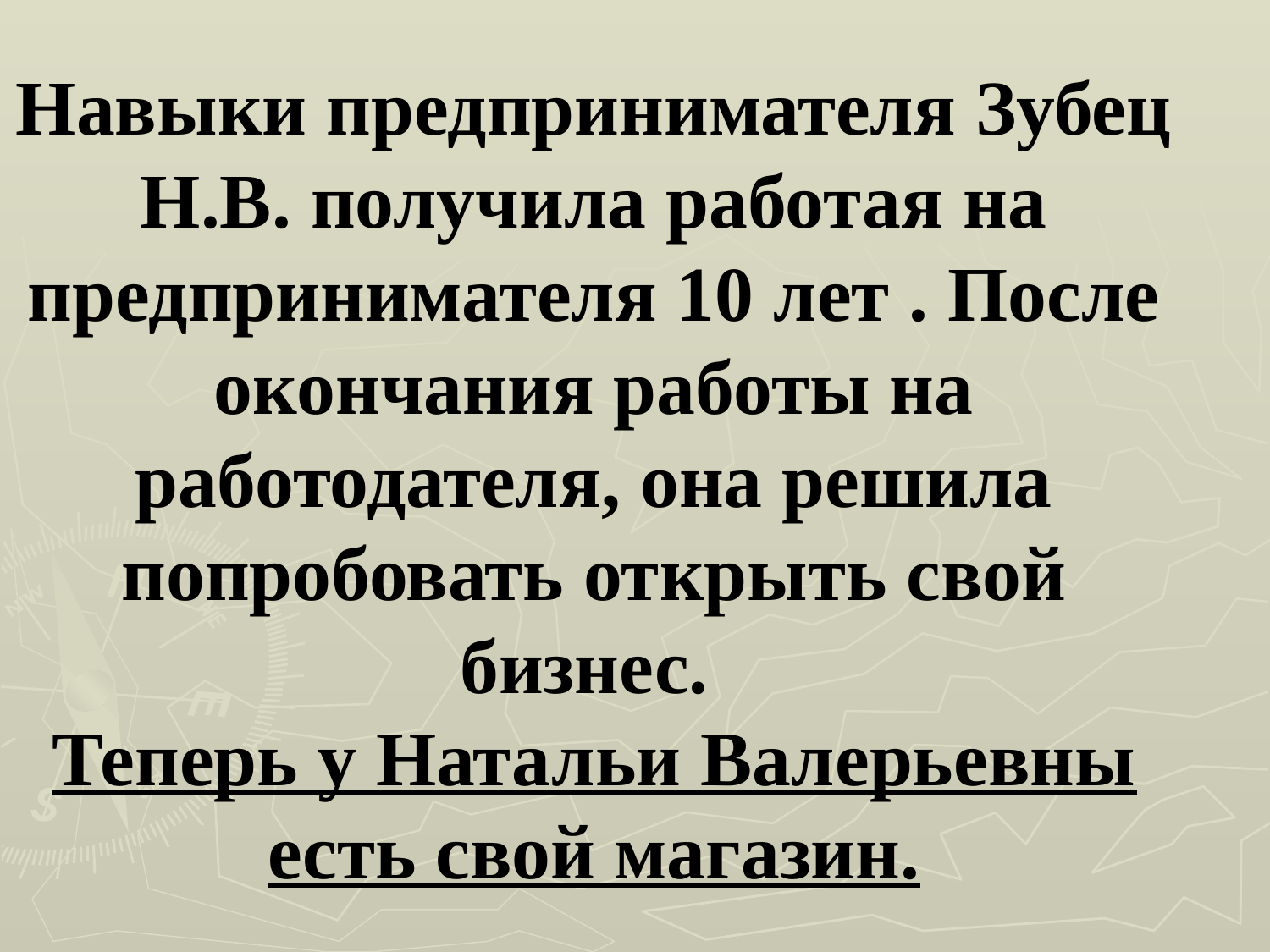

# Навыки предпринимателя Зубец Н.В. получила работая на предпринимателя 10 лет . После окончания работы на работодателя, она решила попробовать открыть свой бизнес. Теперь у Натальи Валерьевны есть свой магазин.